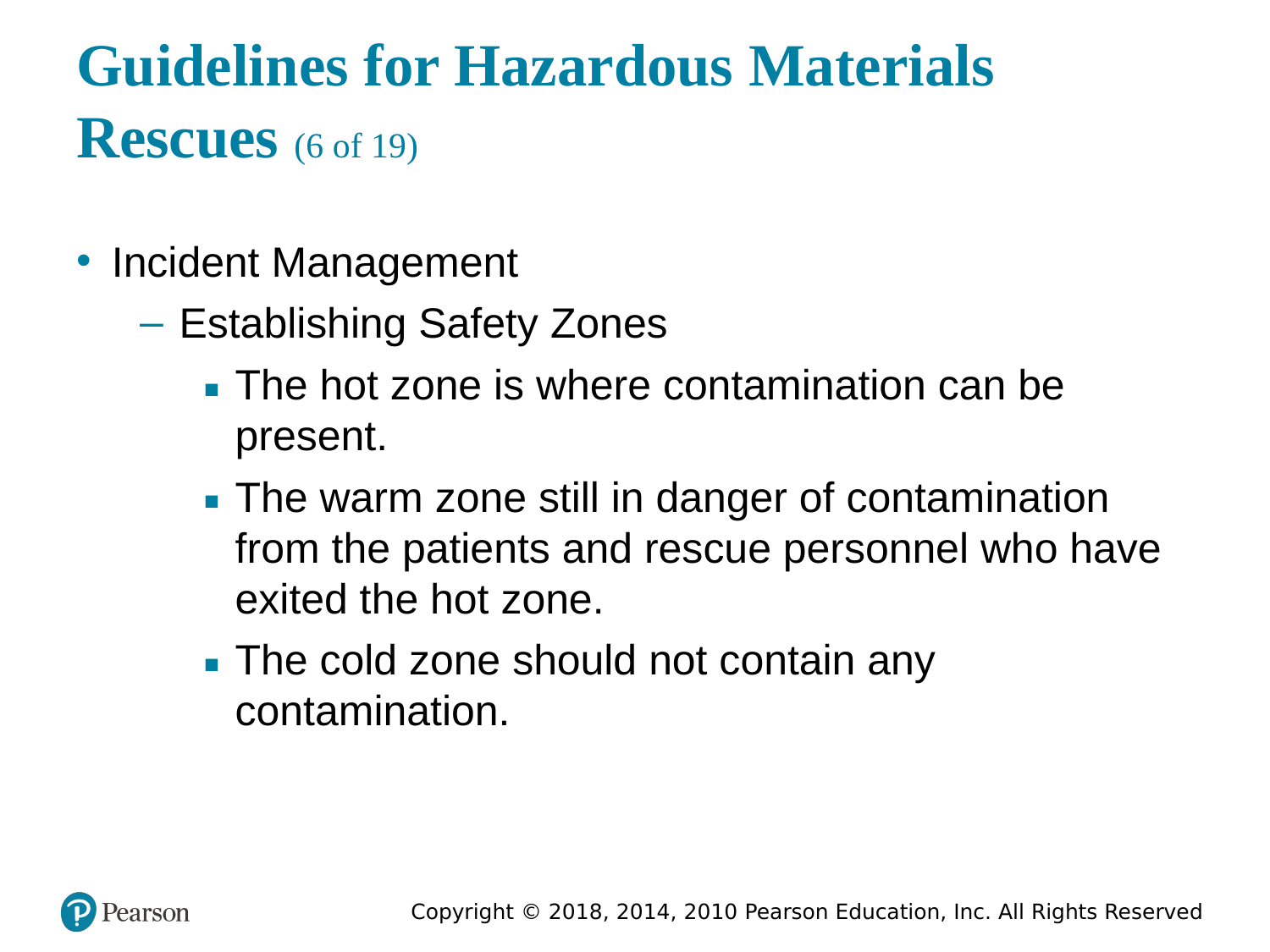

# Guidelines for Hazardous Materials Rescues (6 of 19)
Incident Management
Establishing Safety Zones
The hot zone is where contamination can be present.
The warm zone still in danger of contamination from the patients and rescue personnel who have exited the hot zone.
The cold zone should not contain any contamination.